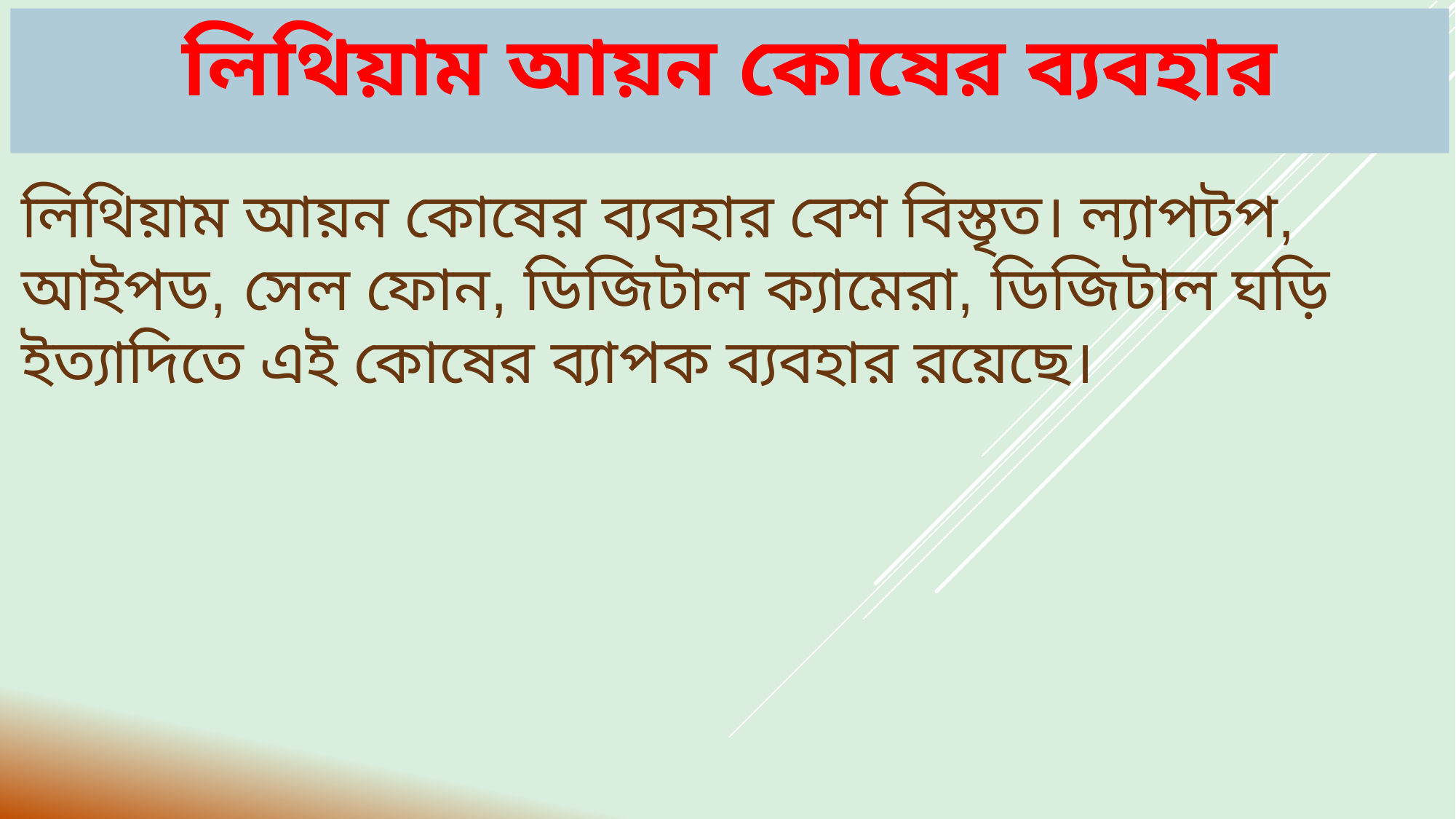

# লিথিয়াম আয়ন কোষের ব্যবহার
লিথিয়াম আয়ন কোষের ব্যবহার বেশ বিস্তৃত। ল্যাপটপ, আইপড, সেল ফোন, ডিজিটাল ক্যামেরা, ডিজিটাল ঘড়ি ইত্যাদিতে এই কোষের ব্যাপক ব্যবহার রয়েছে।